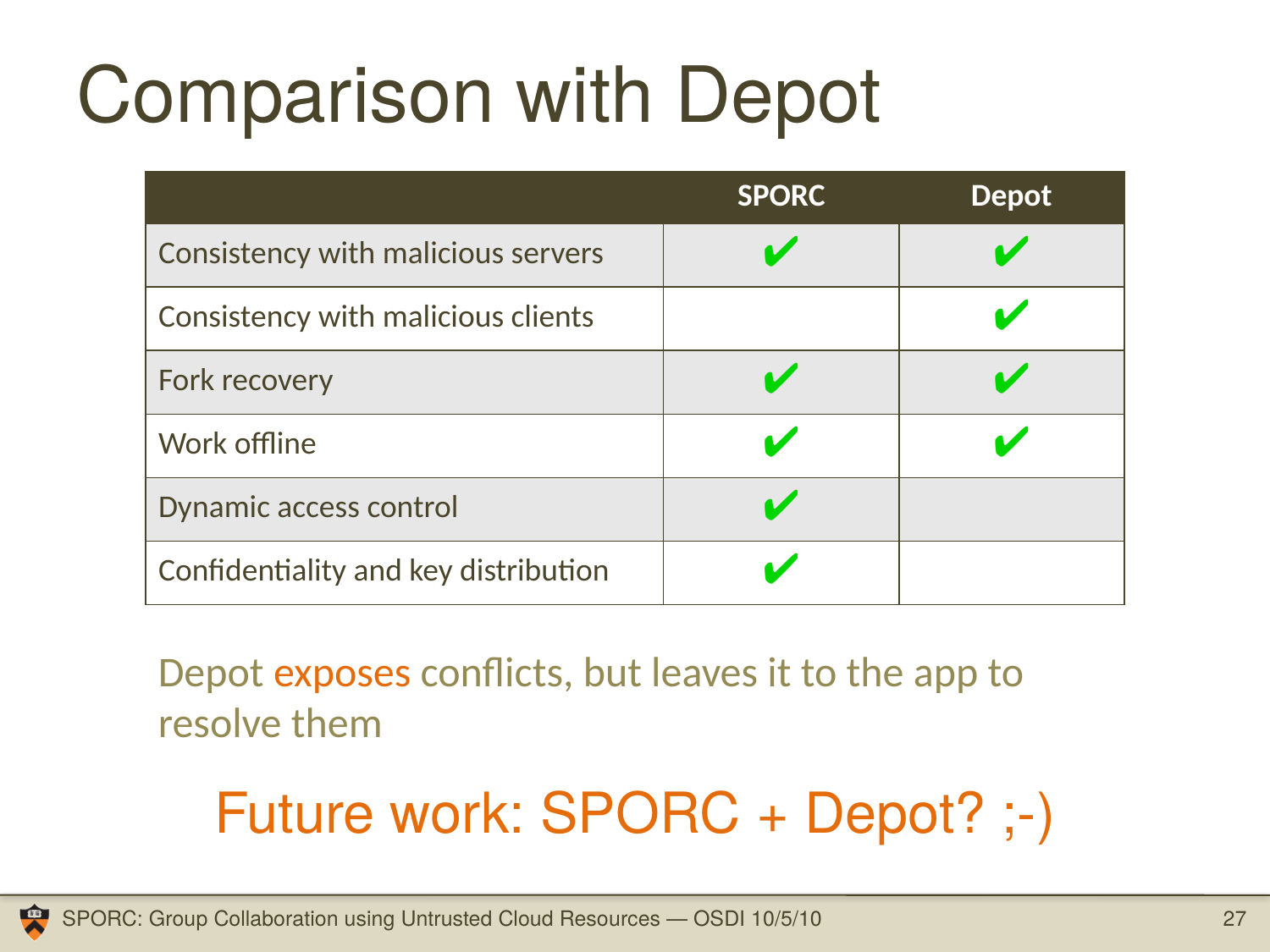

# Comparison with Depot
|  | SPORC | Depot |
| --- | --- | --- |
| Consistency with malicious servers | ✔ | ✔ |
| Consistency with malicious clients |  | ✔ |
| Fork recovery | ✔ | ✔ |
| Work offline | ✔ | ✔ |
| Dynamic access control | ✔ |  |
| Confidentiality and key distribution | ✔ |  |
Depot exposes conflicts, but leaves it to the app to resolve them
Future work: SPORC + Depot? ;-)
SPORC: Group Collaboration using Untrusted Cloud Resources — OSDI 10/5/10
27